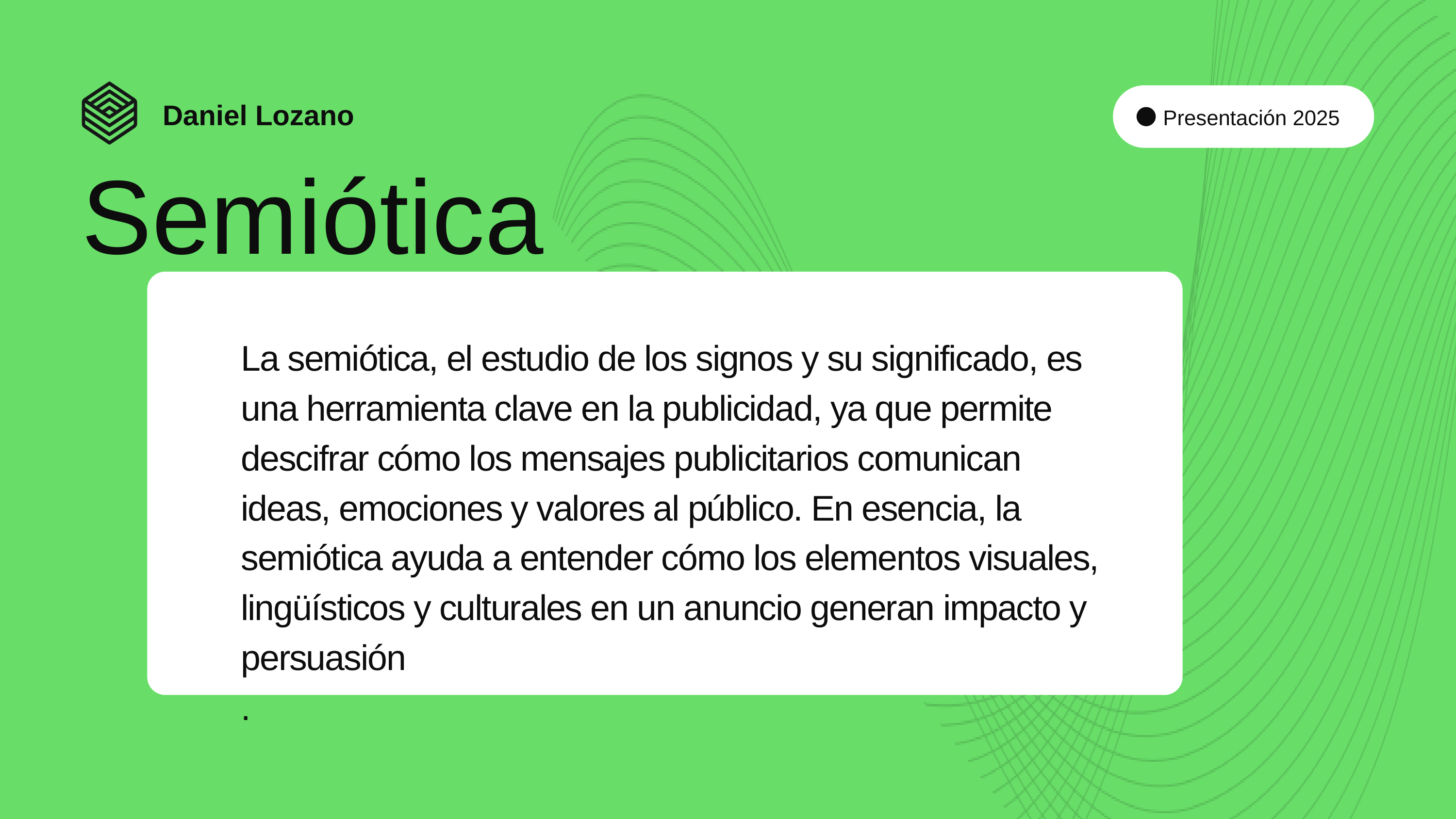

Daniel Lozano
Presentación 2025

Semiótica

La semiótica, el estudio de los signos y su significado, es una herramienta clave en la publicidad, ya que permite descifrar cómo los mensajes publicitarios comunican ideas, emociones y valores al público. En esencia, la semiótica ayuda a entender cómo los elementos visuales, lingüísticos y culturales en un anuncio generan impacto y persuasión
.